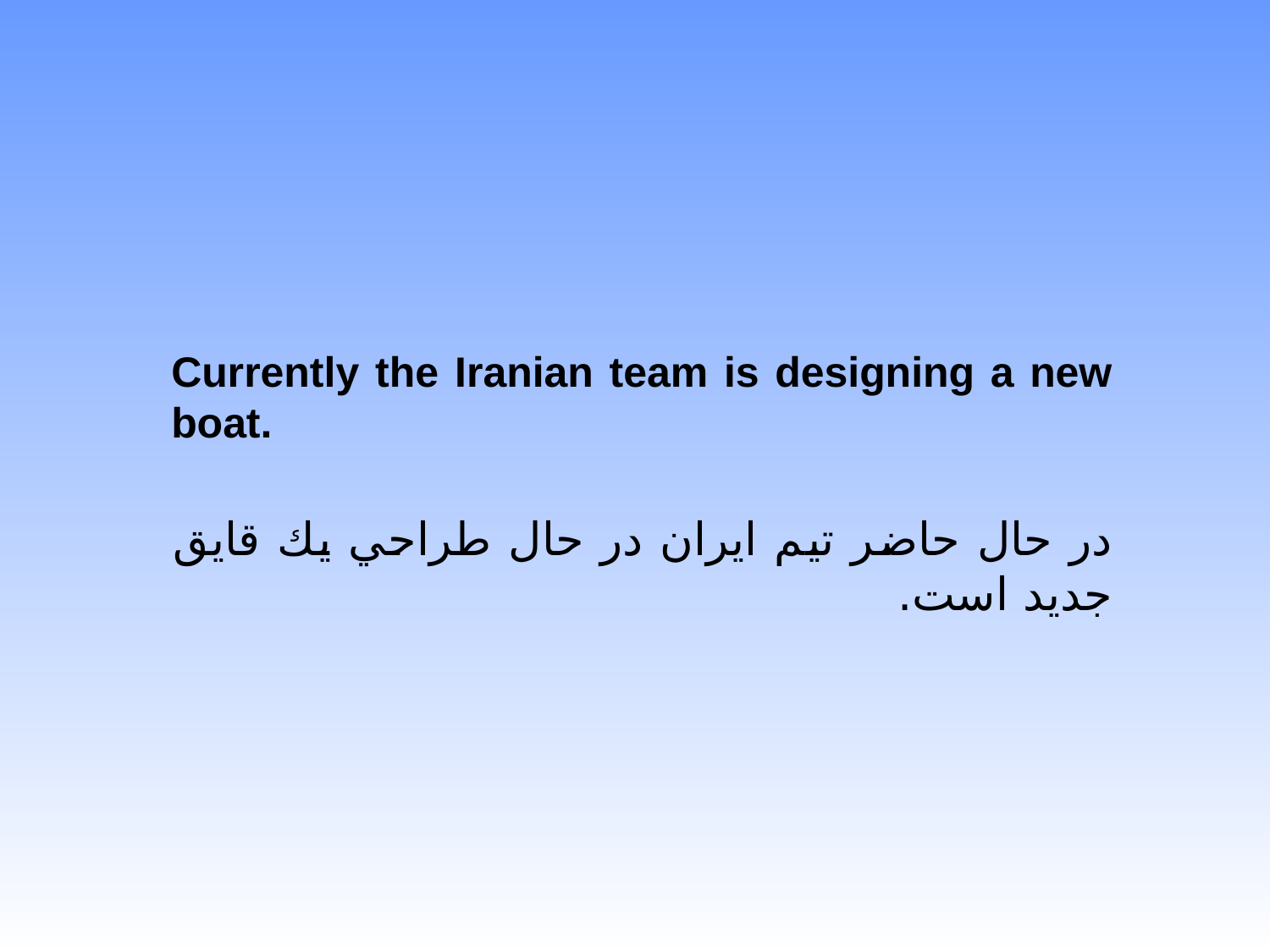

Currently the Iranian team is designing a new boat.

در حال حاضر تيم ايران در حال طراحي يك قايق جديد است.